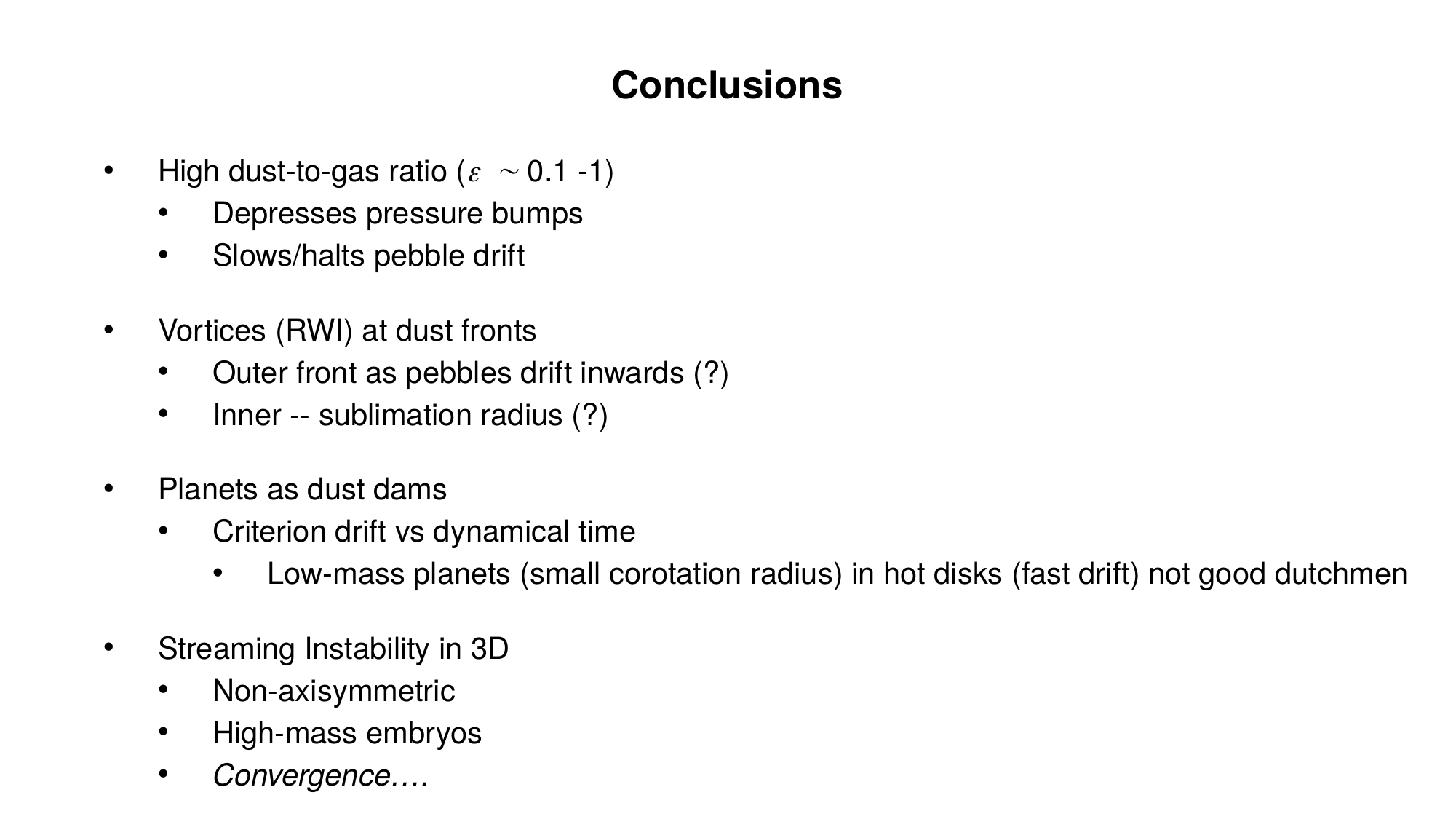

Conclusions

High dust-to-gas ratio (ε ∼ 0.1 -1)
Depresses pressure bumps
Slows/halts pebble drift

Vortices (RWI) at dust fronts
Outer front as pebbles drift inwards (?)
Inner -- sublimation radius (?)

Planets as dust dams
Criterion drift vs dynamical time
Low-mass planets (small corotation radius) in hot disks (fast drift) not good dutchmen

Streaming Instability in 3D
Non-axisymmetric
High-mass embryos
Convergence….